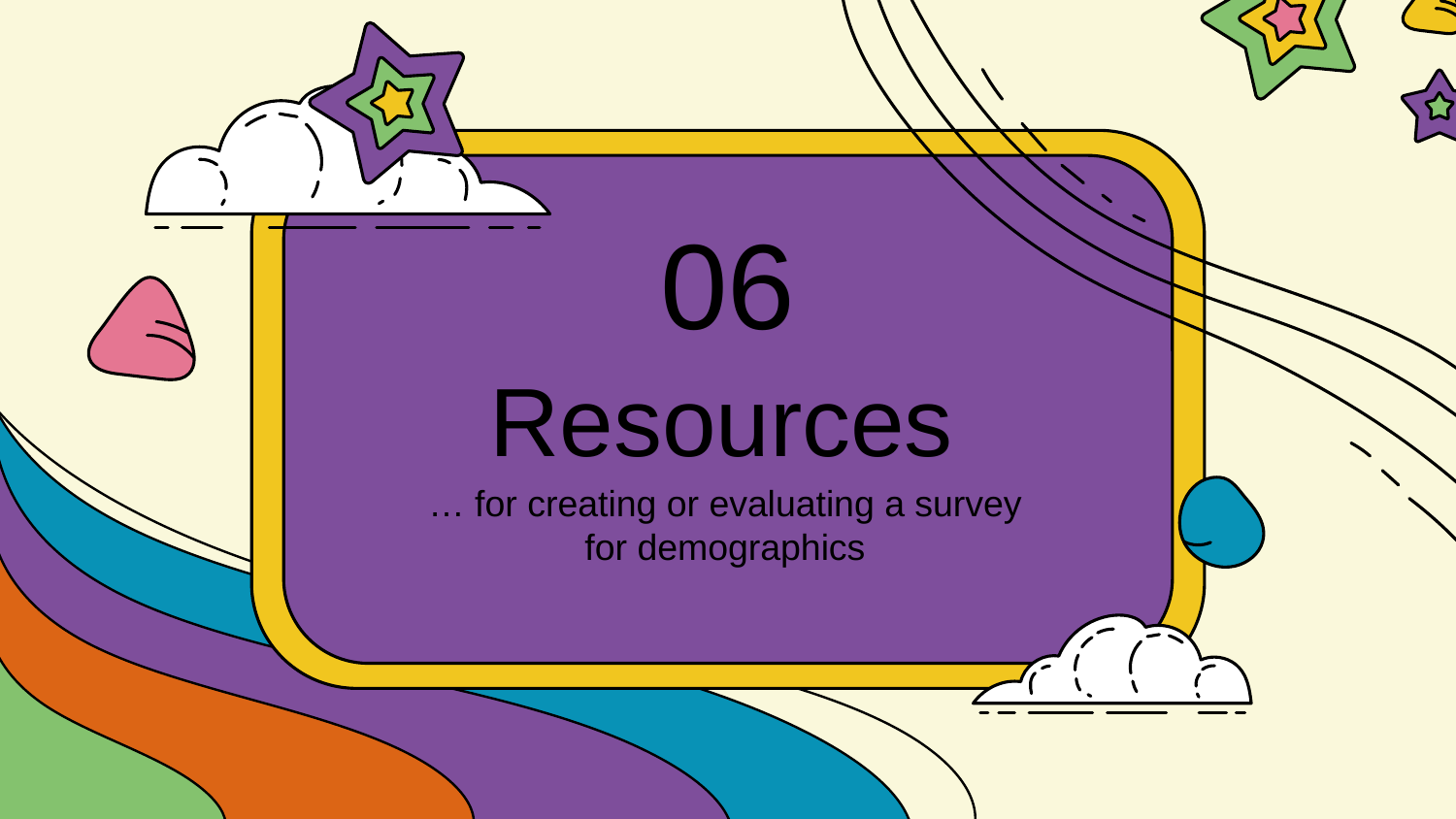

06

# Resources
… for creating or evaluating a survey for demographics